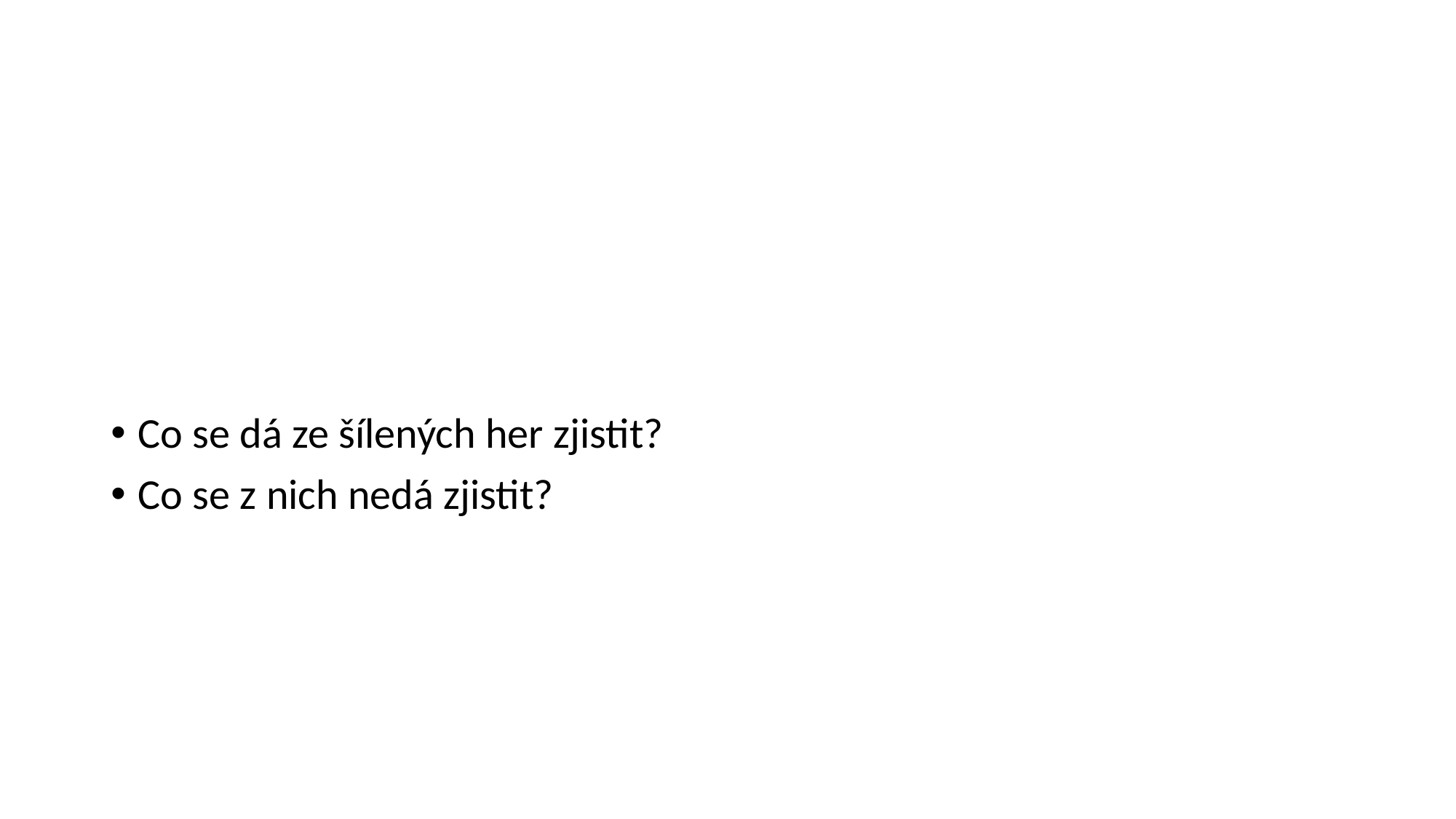

#

Co se dá ze šílených her zjistit?
Co se z nich nedá zjistit?